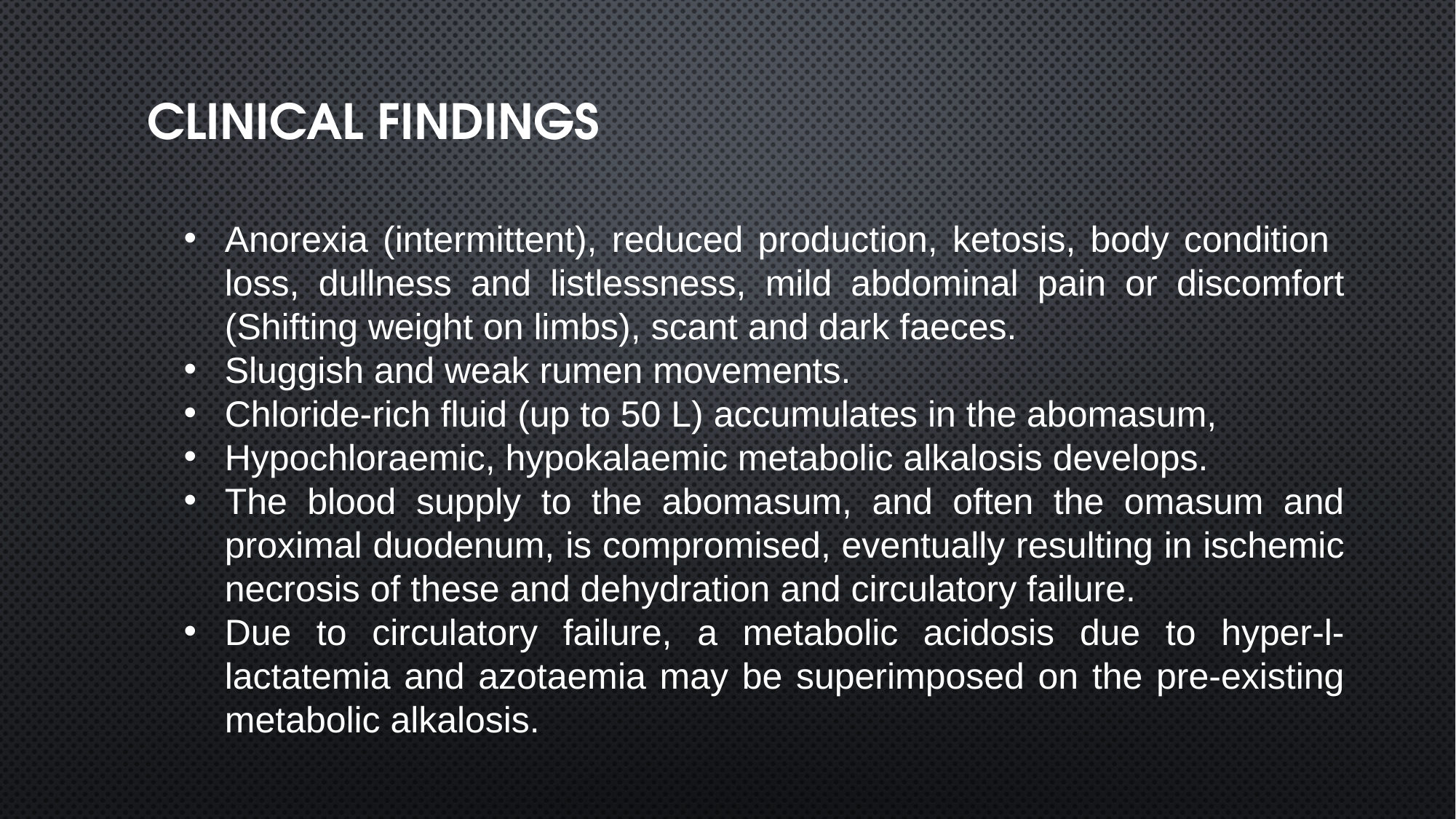

# Clinical findings
Anorexia (intermittent), reduced production, ketosis, body condition  loss, dullness and listlessness, mild abdominal pain or discomfort (Shifting weight on limbs), scant and dark faeces.
Sluggish and weak rumen movements.
Chloride-rich fluid (up to 50 L) accumulates in the abomasum,
Hypochloraemic, hypokalaemic metabolic alkalosis develops.
The blood supply to the abomasum, and often the omasum and proximal duodenum, is compromised, eventually resulting in ischemic necrosis of these and dehydration and circulatory failure.
Due to circulatory failure, a metabolic acidosis due to hyper-l-lactatemia and azotaemia may be superimposed on the pre-existing metabolic alkalosis.